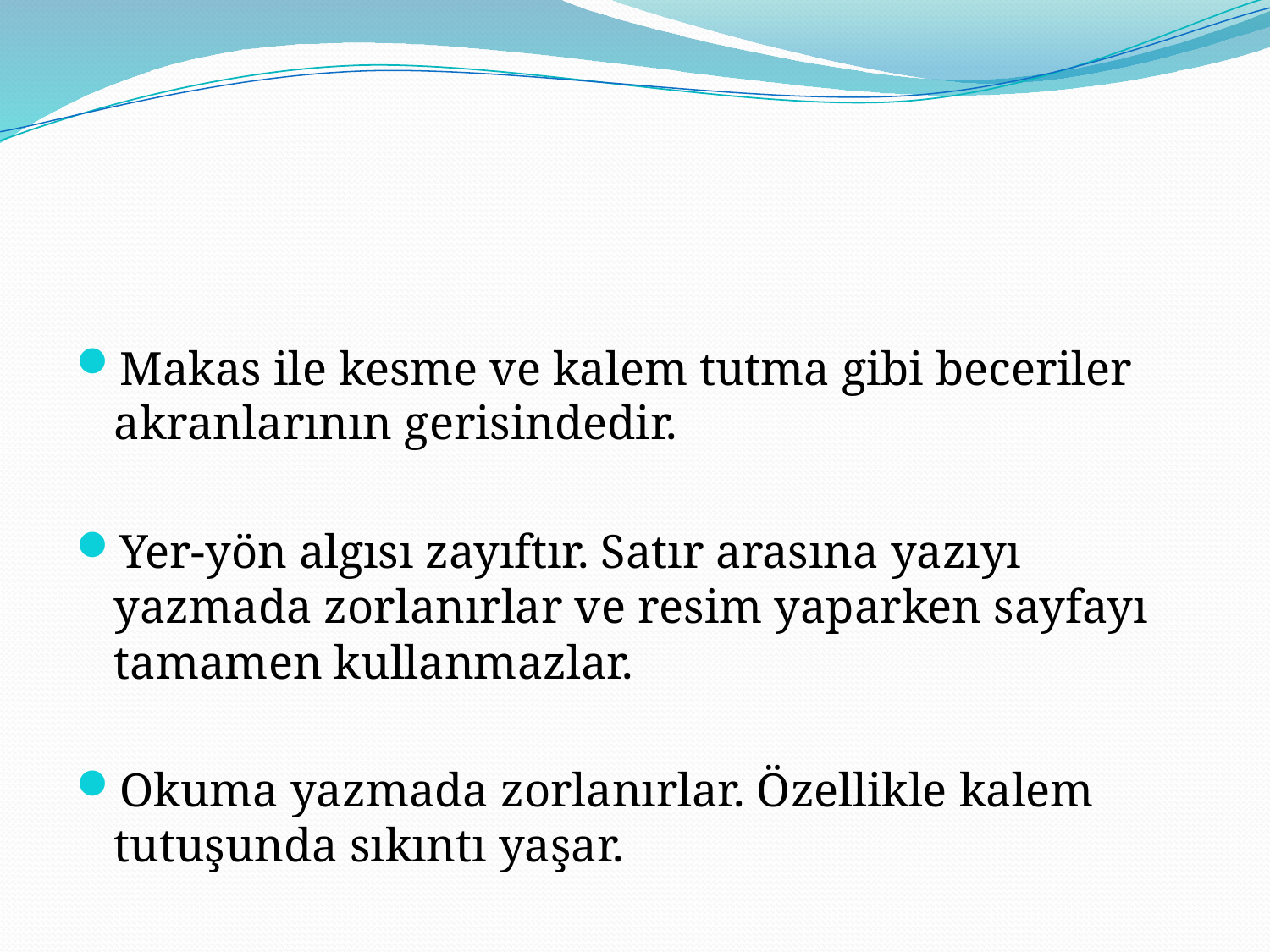

Makas ile kesme ve kalem tutma gibi beceriler akranlarının gerisindedir.

Yer-yön algısı zayıftır. Satır arasına yazıyı yazmada zorlanırlar ve resim yaparken sayfayı tamamen kullanmazlar.

Okuma yazmada zorlanırlar. Özellikle kalem tutuşunda sıkıntı yaşar.